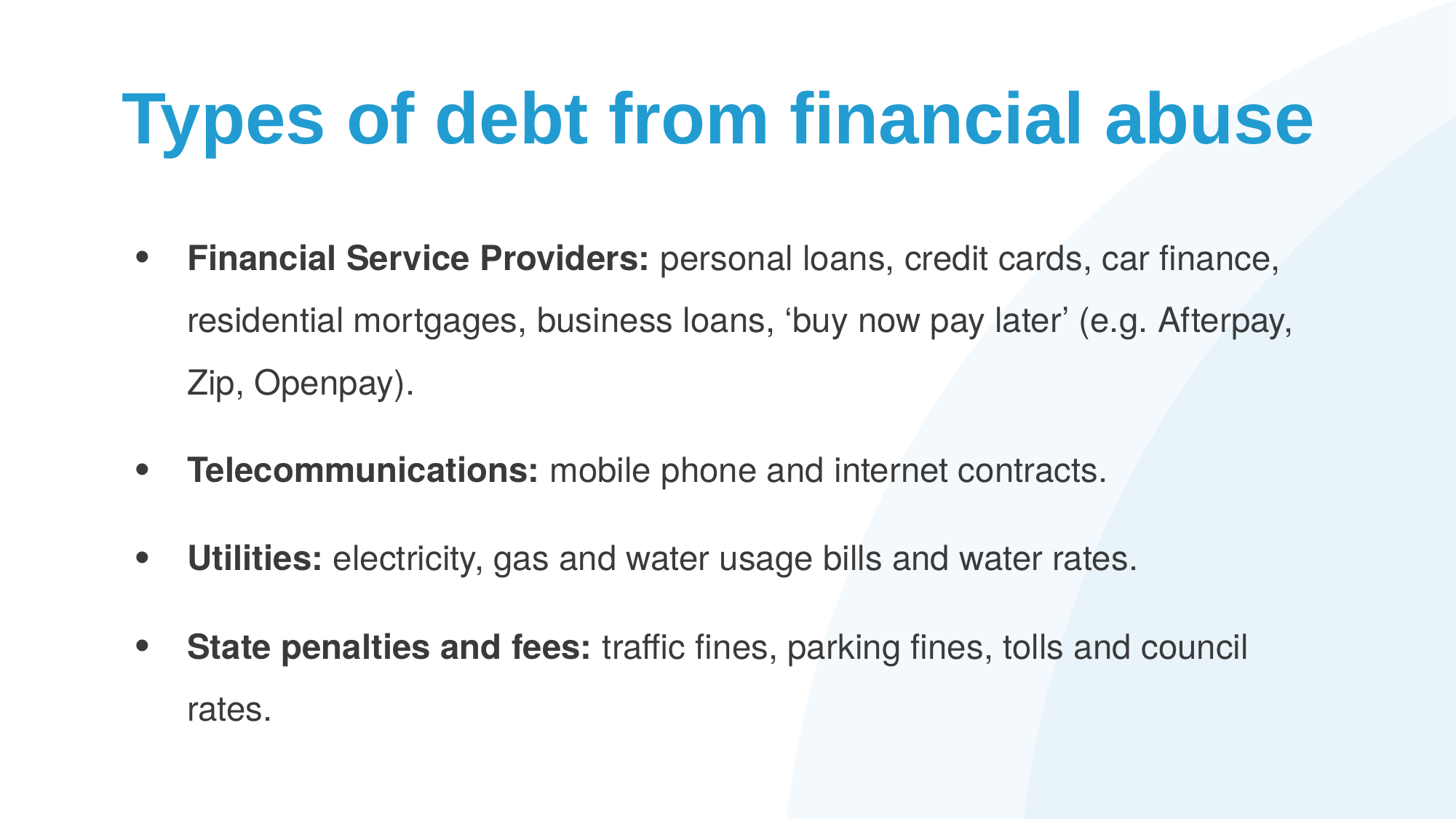

# Types of debt from financial abuse
Financial Service Providers: personal loans, credit cards, car finance, residential mortgages, business loans, ‘buy now pay later’ (e.g. Afterpay, Zip, Openpay).
Telecommunications: mobile phone and internet contracts.
Utilities: electricity, gas and water usage bills and water rates.
State penalties and fees: traffic fines, parking fines, tolls and council rates.